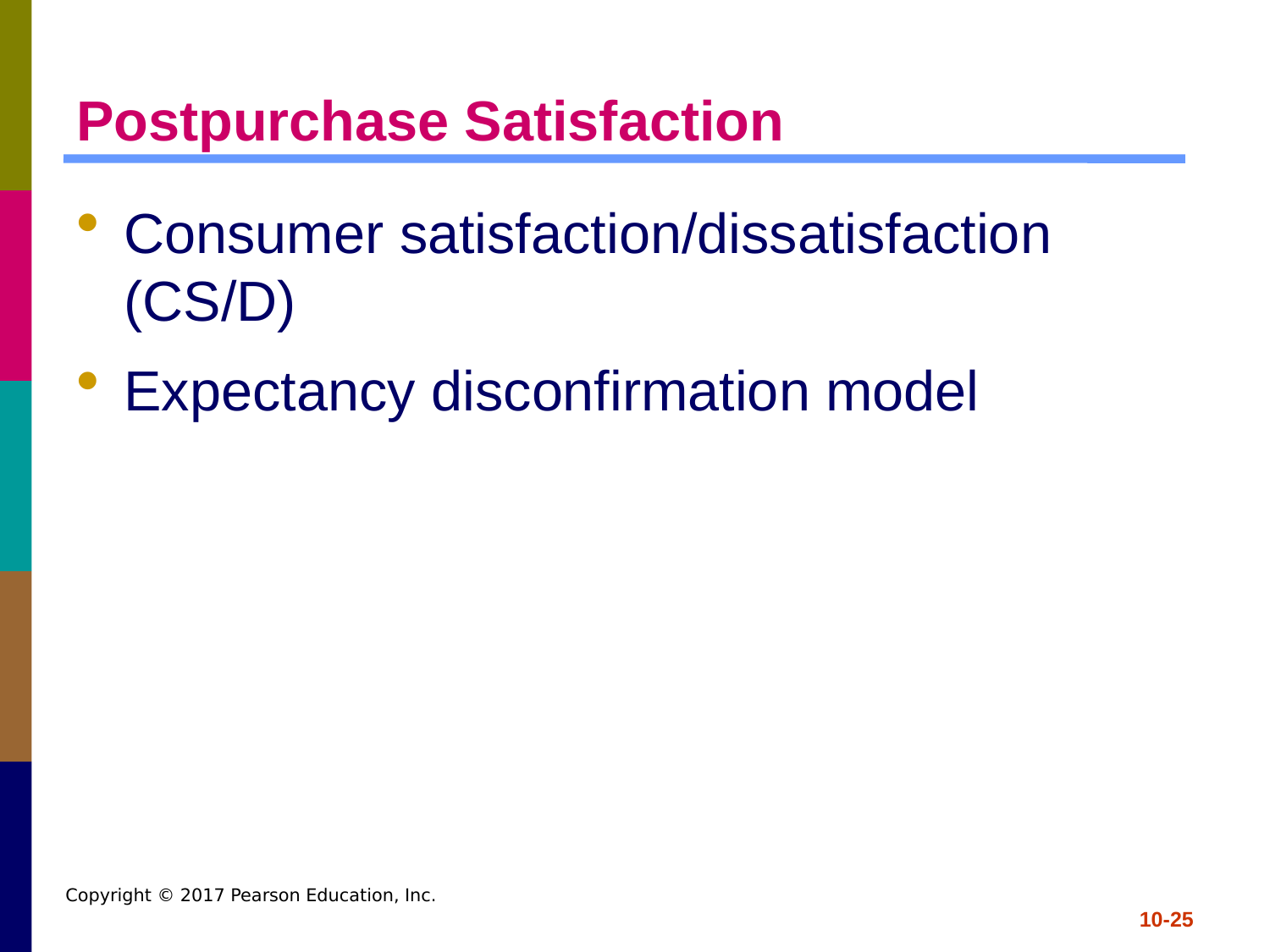

# Postpurchase Satisfaction
Consumer satisfaction/dissatisfaction (CS/D)
Expectancy disconfirmation model

Copyright © 2017 Pearson Education, Inc.
10-25